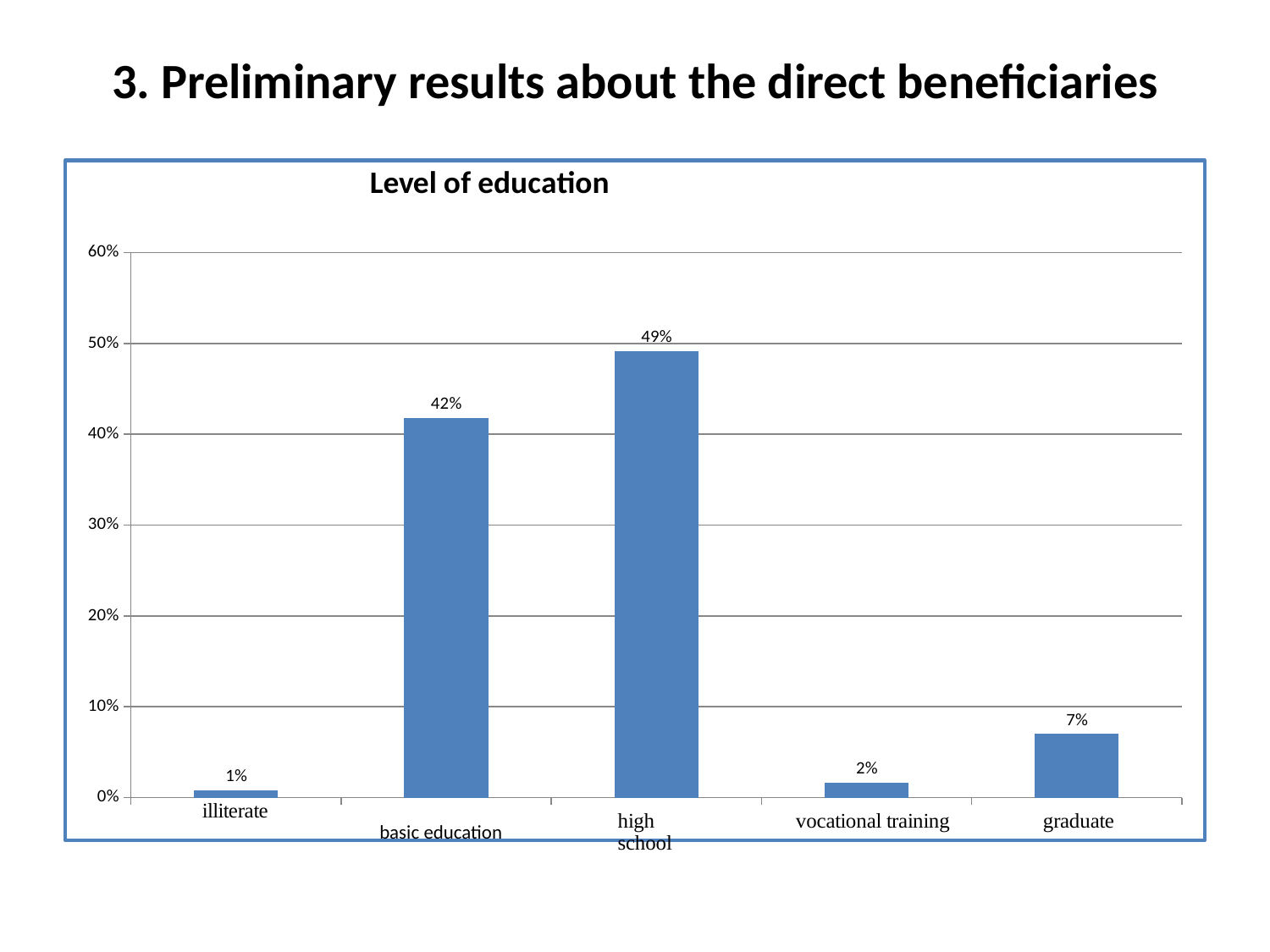

# 3. Preliminary results about the direct beneficiaries

### Chart: Level of education

| Category | 4 - Niveau academique Valid Percent |
|---|---|
| Analphabète | 0.00819672131147541 |
| Enseignement de base | 0.4180327868852484 |
| Niveau secondaire | 0.4918032786885246 |
| Formation professionnelle | 0.01639344262295082 |
| études supérieures | 0.07000000000000003 |
basic education